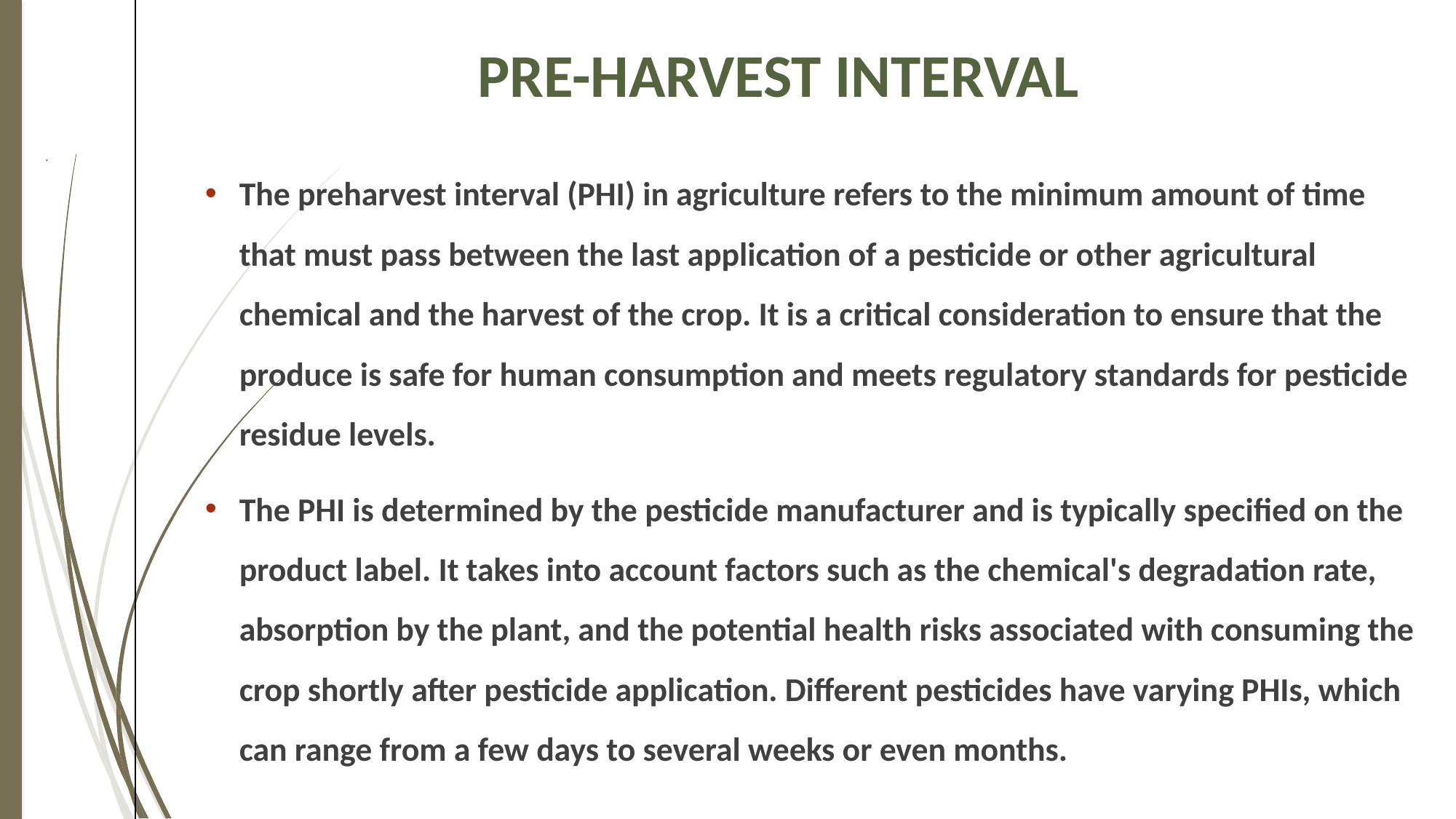

# Pre-harvest interval
The preharvest interval (PHI) in agriculture refers to the minimum amount of time that must pass between the last application of a pesticide or other agricultural chemical and the harvest of the crop. It is a critical consideration to ensure that the produce is safe for human consumption and meets regulatory standards for pesticide residue levels.
The PHI is determined by the pesticide manufacturer and is typically specified on the product label. It takes into account factors such as the chemical's degradation rate, absorption by the plant, and the potential health risks associated with consuming the crop shortly after pesticide application. Different pesticides have varying PHIs, which can range from a few days to several weeks or even months.